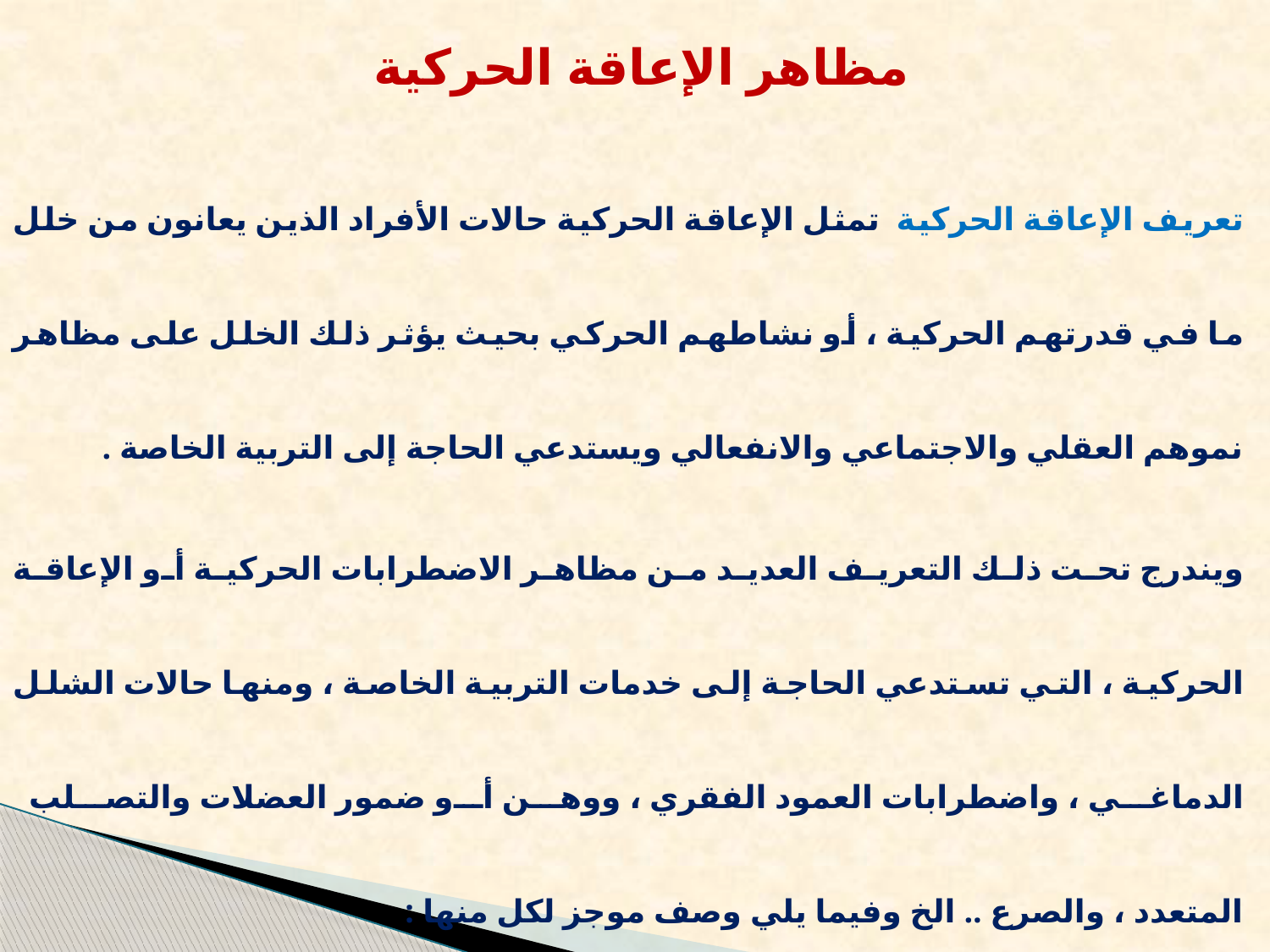

# مظاهر الإعاقة الحركية
تعريف الإعاقة الحركية  تمثل الإعاقة الحركية حالات الأفراد الذين يعانون من خلل ما في قدرتهم الحركية ، أو نشاطهم الحركي بحيث يؤثر ذلك الخلل على مظاهر نموهم العقلي والاجتماعي والانفعالي ويستدعي الحاجة إلى التربية الخاصة .
ويندرج تحت ذلك التعريف العديد من مظاهر الاضطرابات الحركية أو الإعاقة الحركية ، التي تستدعي الحاجة إلى خدمات التربية الخاصة ، ومنها حالات الشلل الدماغي ، واضطرابات العمود الفقري ، ووهن أو ضمور العضلات والتصلب   المتعدد ، والصرع .. الخ وفيما يلي وصف موجز لكل منها :